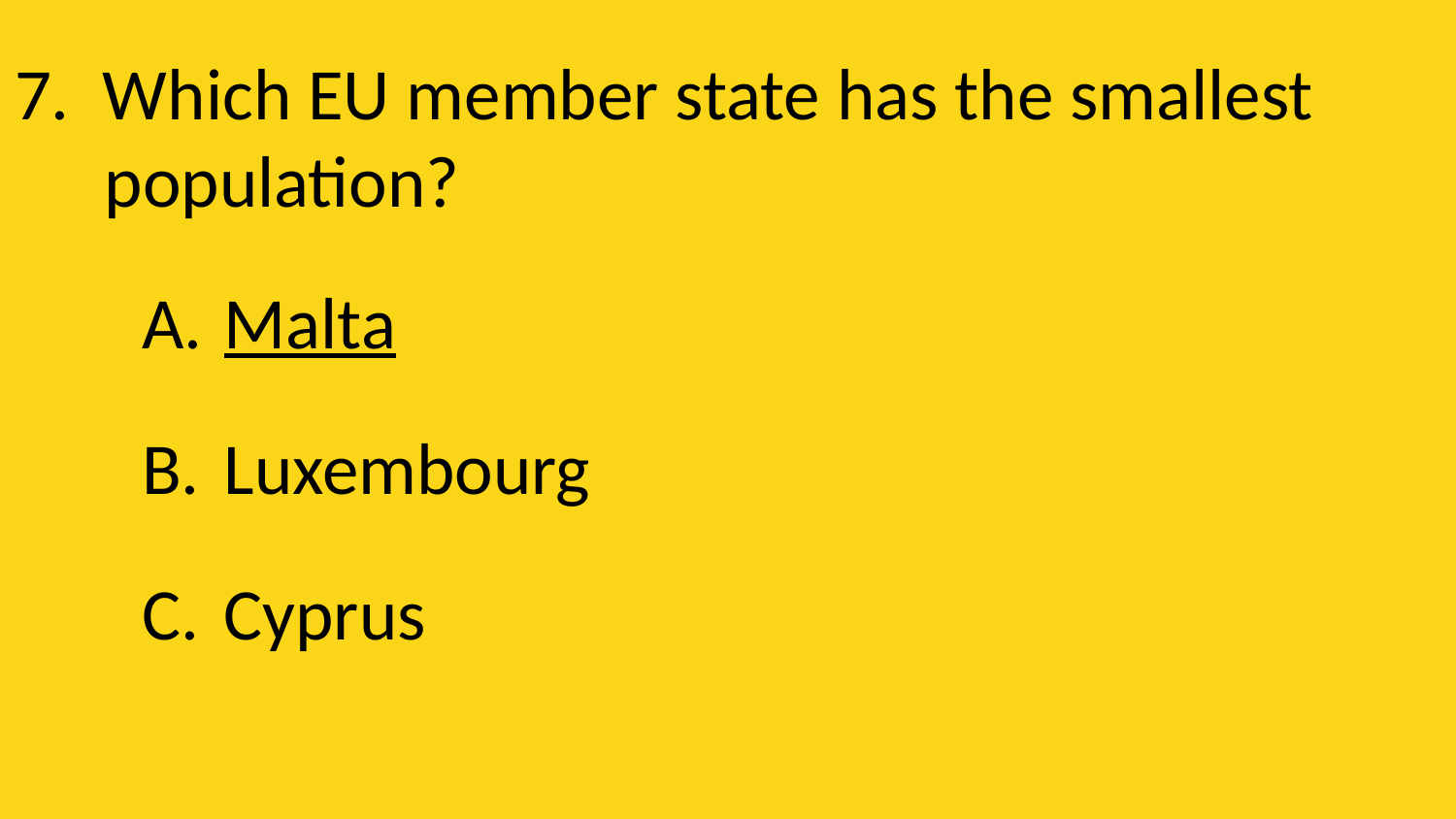

# 7.  Which EU member state has the smallest population?

Malta
Luxembourg
Cyprus